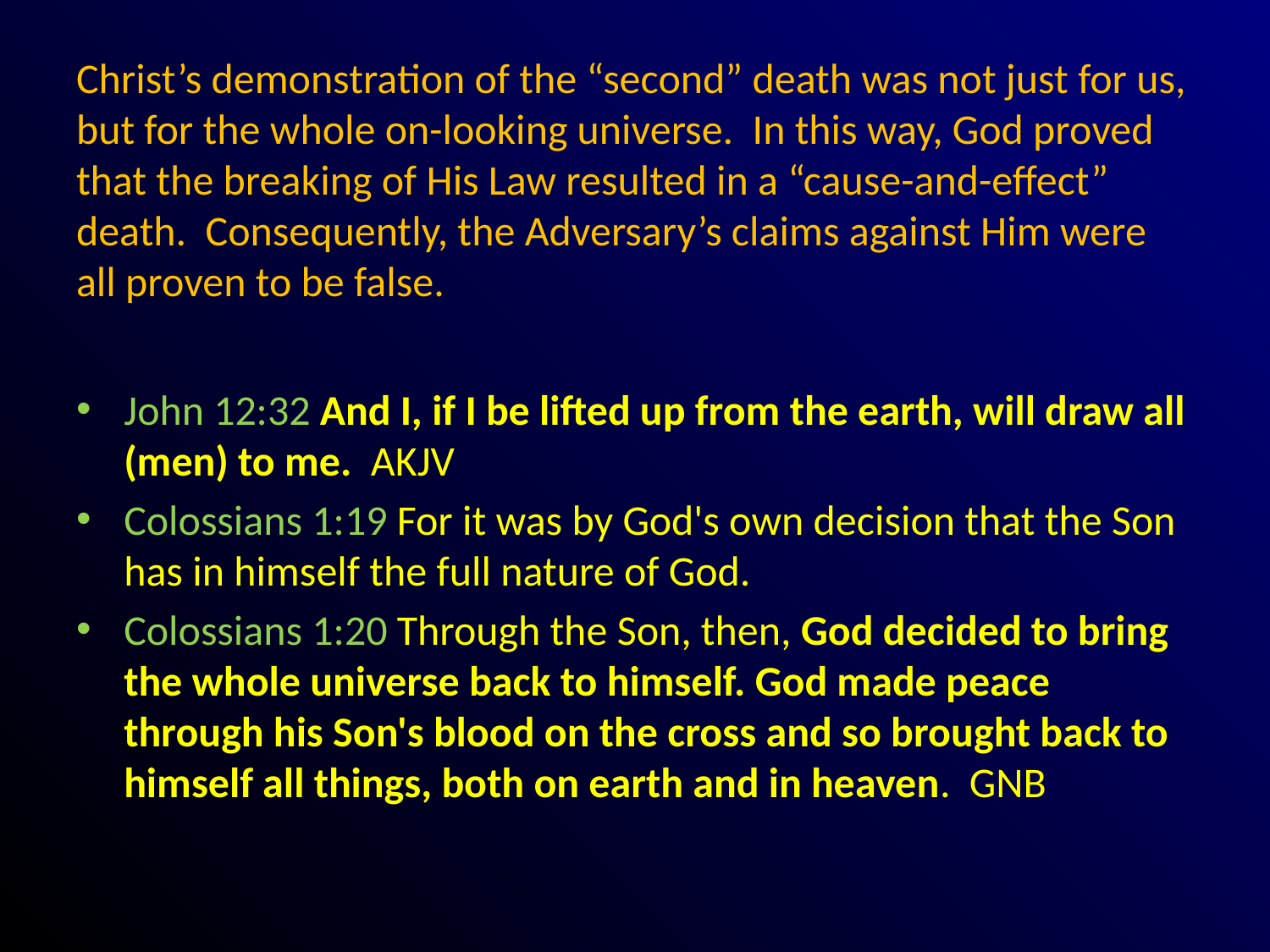

# Christ’s demonstration of the “second” death was not just for us, but for the whole on-looking universe.  In this way, God proved that the breaking of His Law resulted in a “cause-and-effect” death.  Consequently, the Adversary’s claims against Him were all proven to be false.
John 12:32 And I, if I be lifted up from the earth, will draw all (men) to me.  AKJV
Colossians 1:19 For it was by God's own decision that the Son has in himself the full nature of God.
Colossians 1:20 Through the Son, then, God decided to bring the whole universe back to himself. God made peace through his Son's blood on the cross and so brought back to himself all things, both on earth and in heaven.  GNB